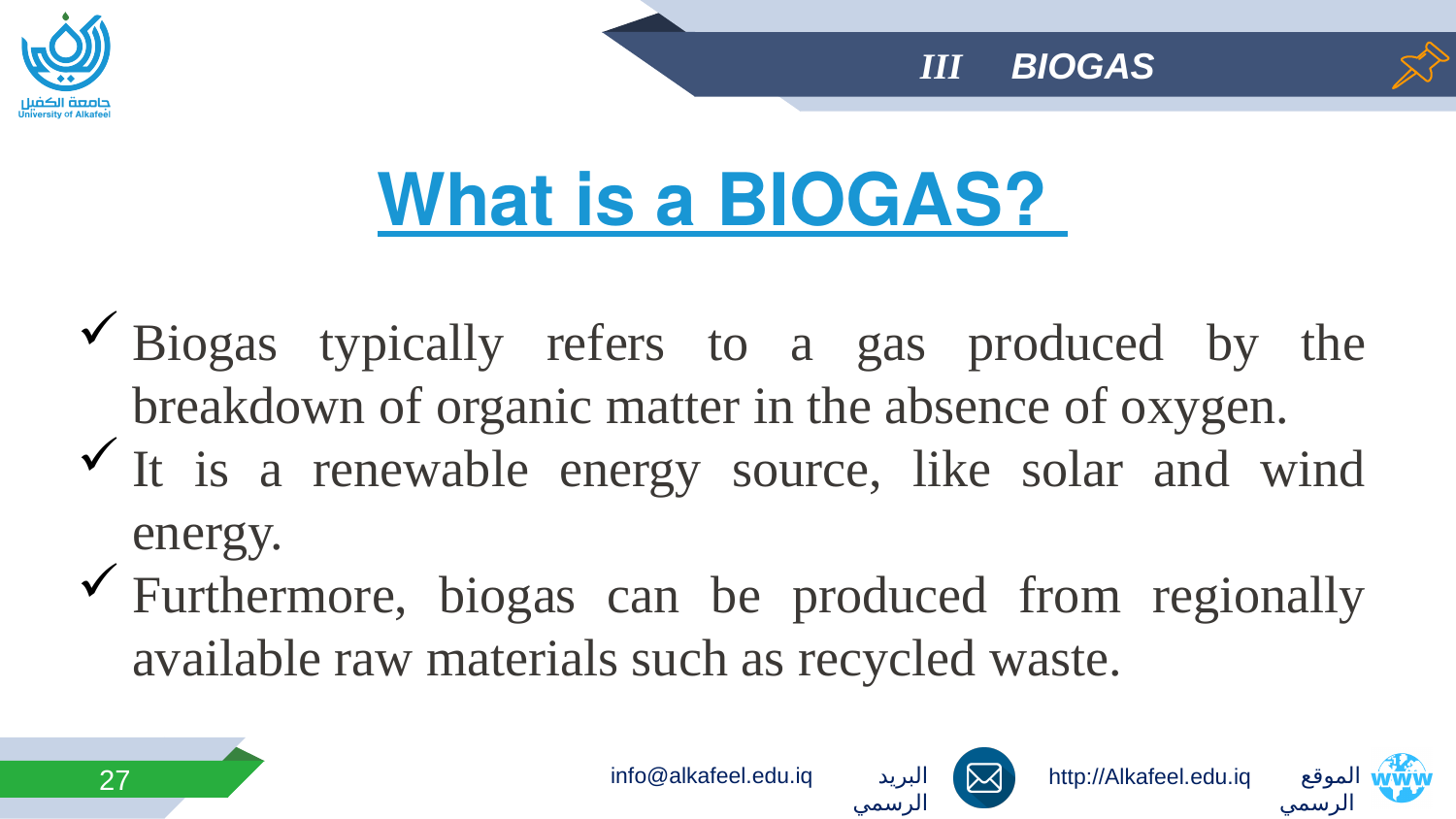

III     BIOGAS
#
What is a BIOGAS?

Biogas typically refers to a gas produced by the breakdown of organic matter in the absence of oxygen.
It is a renewable energy source, like solar and wind energy.
Furthermore, biogas can be produced from regionally available raw materials such as recycled waste.
27